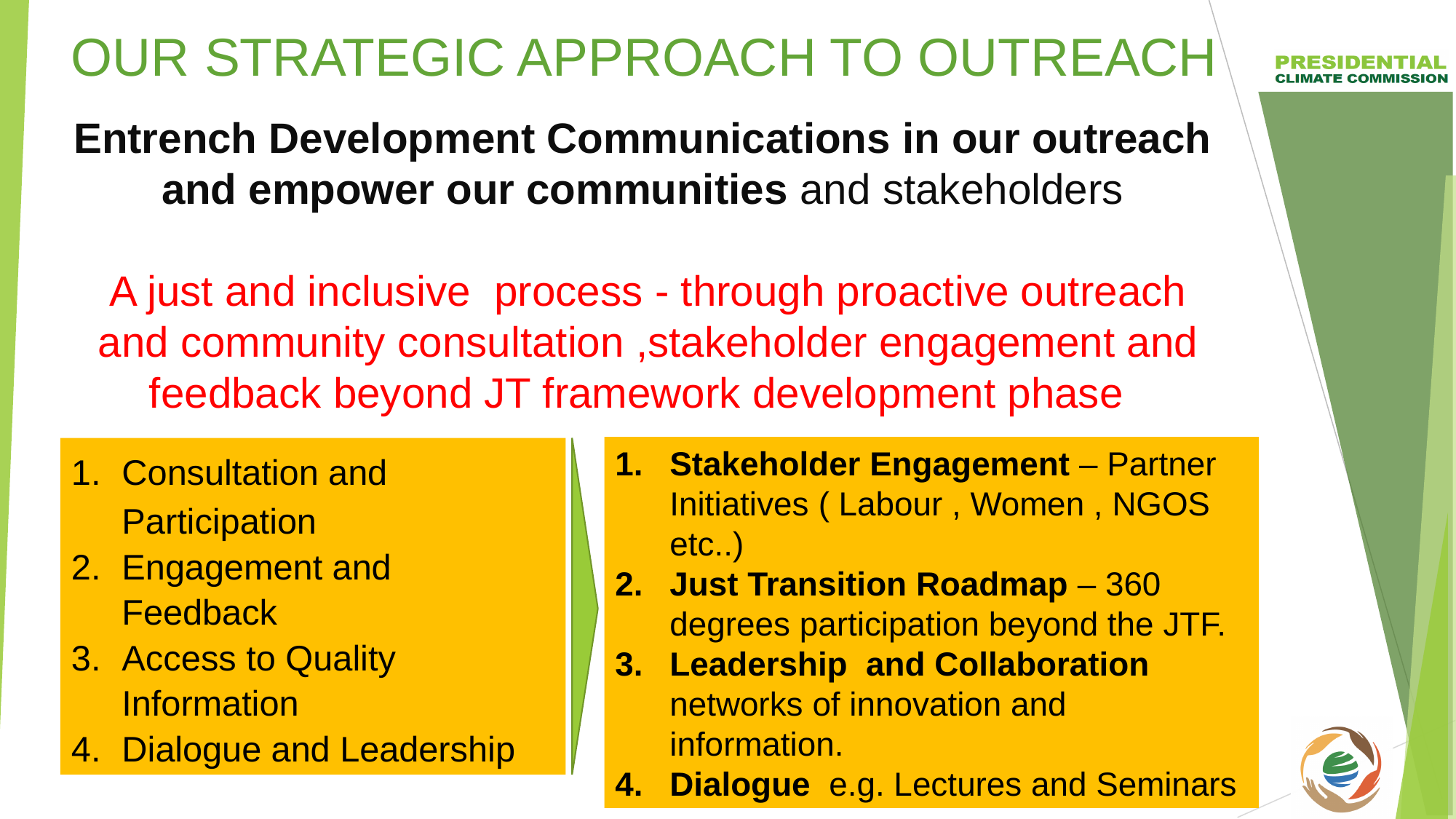

# OUR STRATEGIC APPROACH TO OUTREACH
Entrench Development Communications in our outreach  and empower our communities and stakeholders

A just and inclusive  process - through proactive outreach and community consultation ,stakeholder engagement and feedback beyond JT framework development phase
Stakeholder Engagement – Partner Initiatives ( Labour , Women , NGOS etc..)
Just Transition Roadmap – 360 degrees participation beyond the JTF.
Leadership  and Collaboration networks of innovation and information.
Dialogue  e.g. Lectures and Seminars
Consultation and Participation
Engagement and Feedback
Access to Quality Information
Dialogue and Leadership